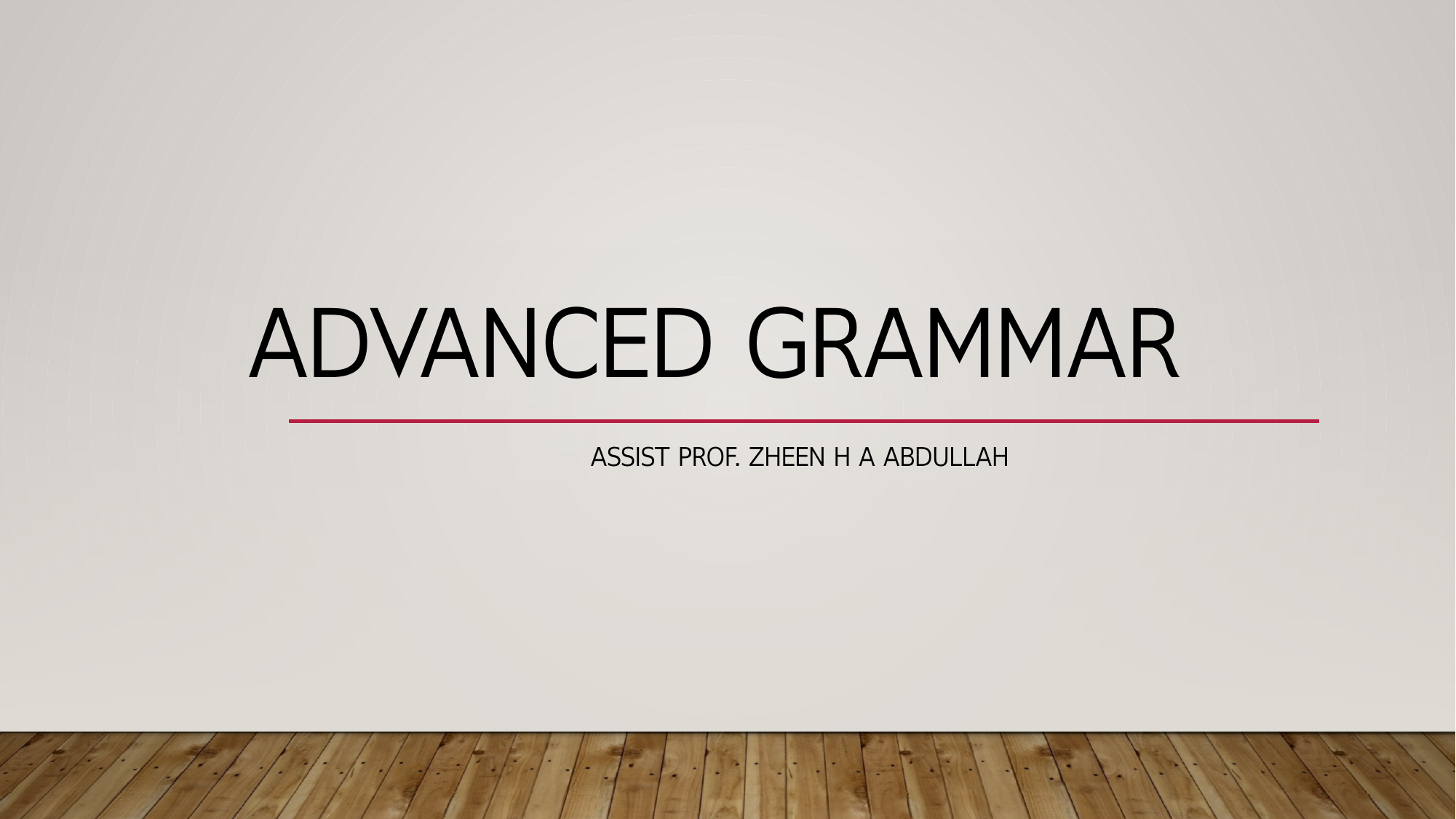

# Advanced Grammar
Assist prof. zheen h a Abdullah